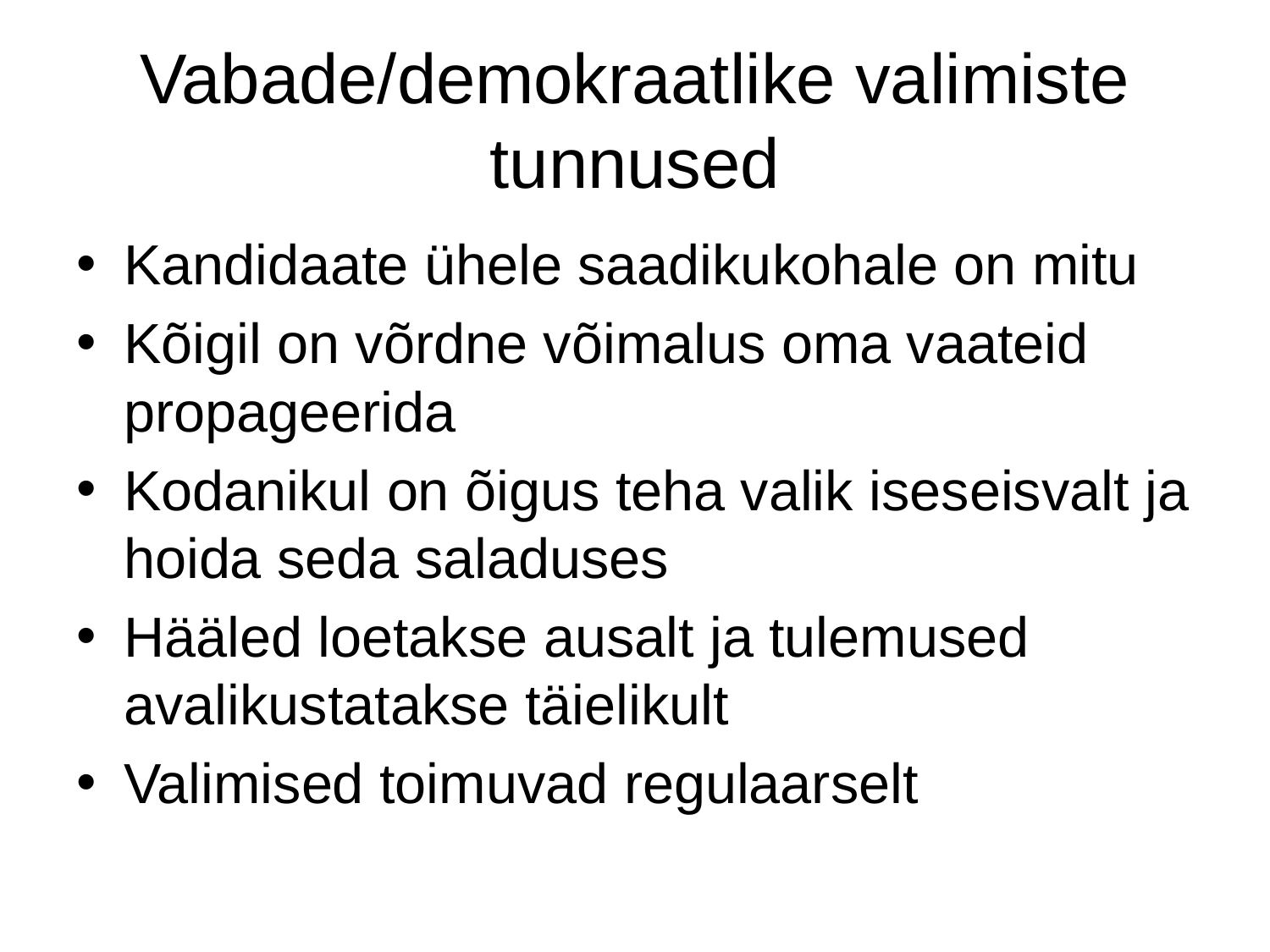

# Vabade/demokraatlike valimiste tunnused
Kandidaate ühele saadikukohale on mitu
Kõigil on võrdne võimalus oma vaateid propageerida
Kodanikul on õigus teha valik iseseisvalt ja hoida seda saladuses
Hääled loetakse ausalt ja tulemused avalikustatakse täielikult
Valimised toimuvad regulaarselt